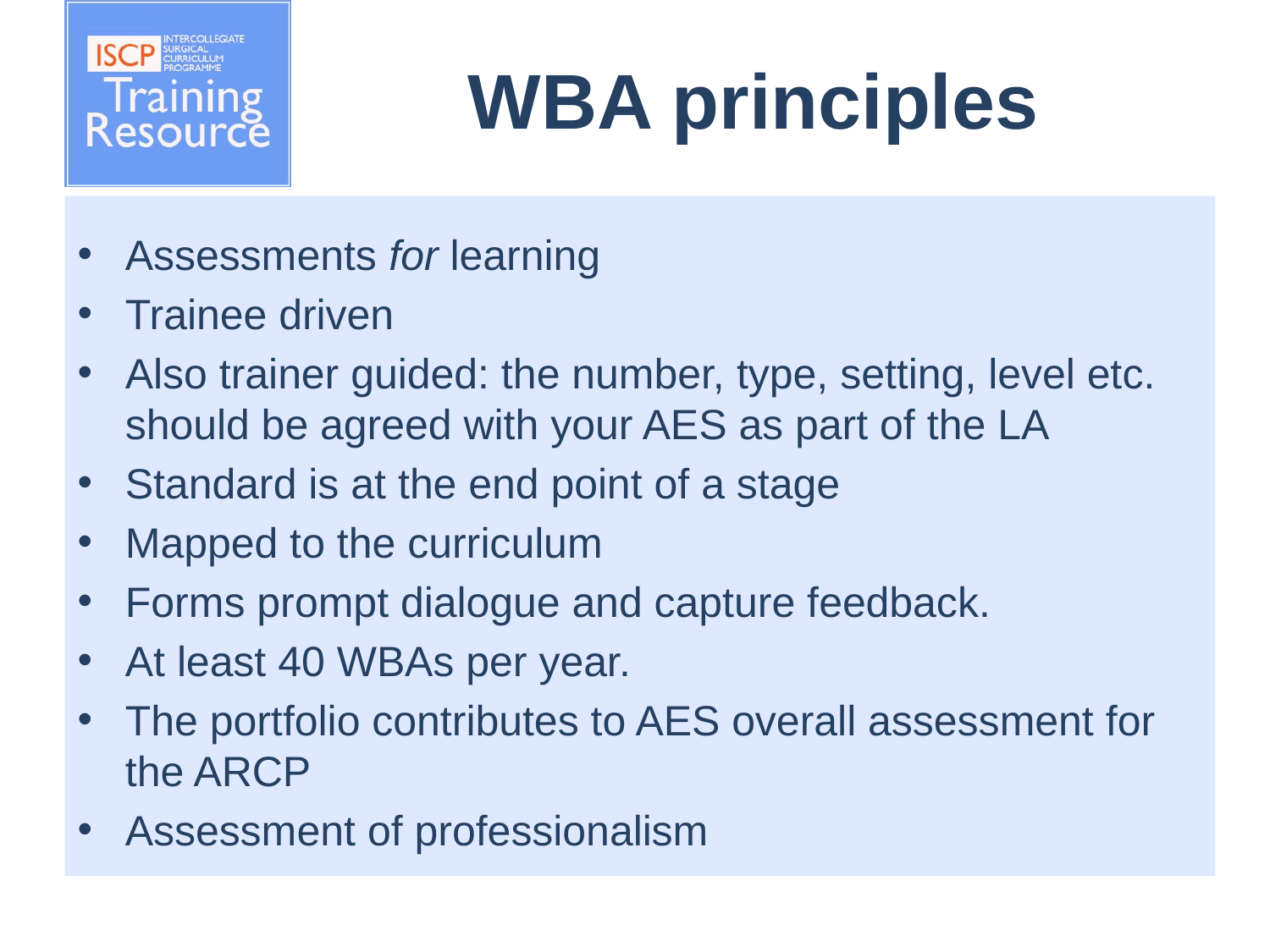

# WBA principles

Assessments for learning
Trainee driven
Also trainer guided: the number, type, setting, level etc. should be agreed with your AES as part of the LA
Standard is at the end point of a stage
Mapped to the curriculum
Forms prompt dialogue and capture feedback.
At least 40 WBAs per year.
The portfolio contributes to AES overall assessment for the ARCP
Assessment of professionalism